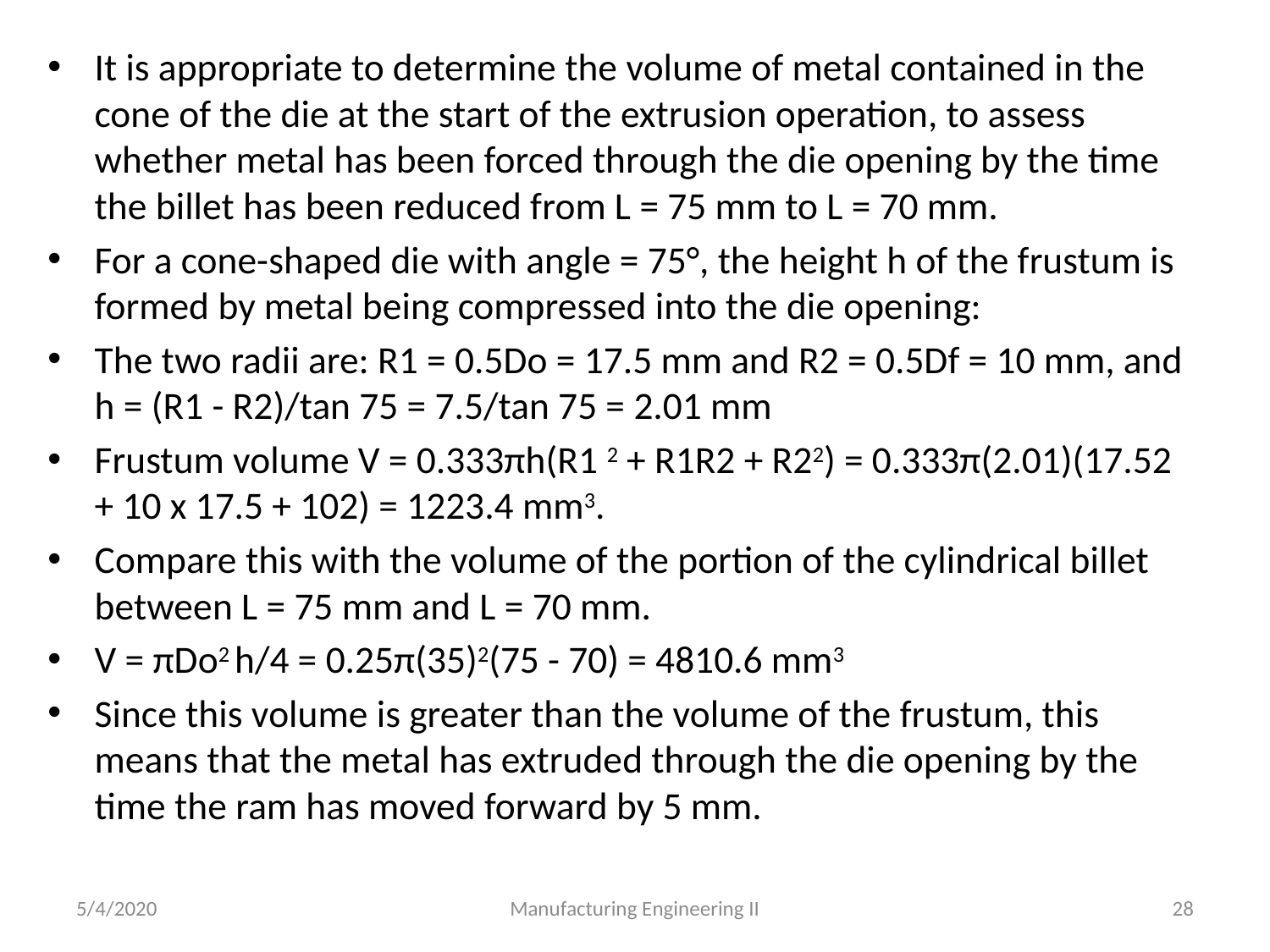

It is appropriate to determine the volume of metal contained in the cone of the die at the start of the extrusion operation, to assess whether metal has been forced through the die opening by the time the billet has been reduced from L = 75 mm to L = 70 mm.
For a cone-shaped die with angle = 75°, the height h of the frustum is formed by metal being compressed into the die opening:
The two radii are: R1 = 0.5Do = 17.5 mm and R2 = 0.5Df = 10 mm, and h = (R1 - R2)/tan 75 = 7.5/tan 75 = 2.01 mm
Frustum volume V = 0.333πh(R1 2 + R1R2 + R22) = 0.333π(2.01)(17.52 + 10 x 17.5 + 102) = 1223.4 mm3.
Compare this with the volume of the portion of the cylindrical billet between L = 75 mm and L = 70 mm.
V = πDo2 h/4 = 0.25π(35)2(75 - 70) = 4810.6 mm3
Since this volume is greater than the volume of the frustum, this means that the metal has extruded through the die opening by the time the ram has moved forward by 5 mm.
5/4/2020
Manufacturing Engineering II
28